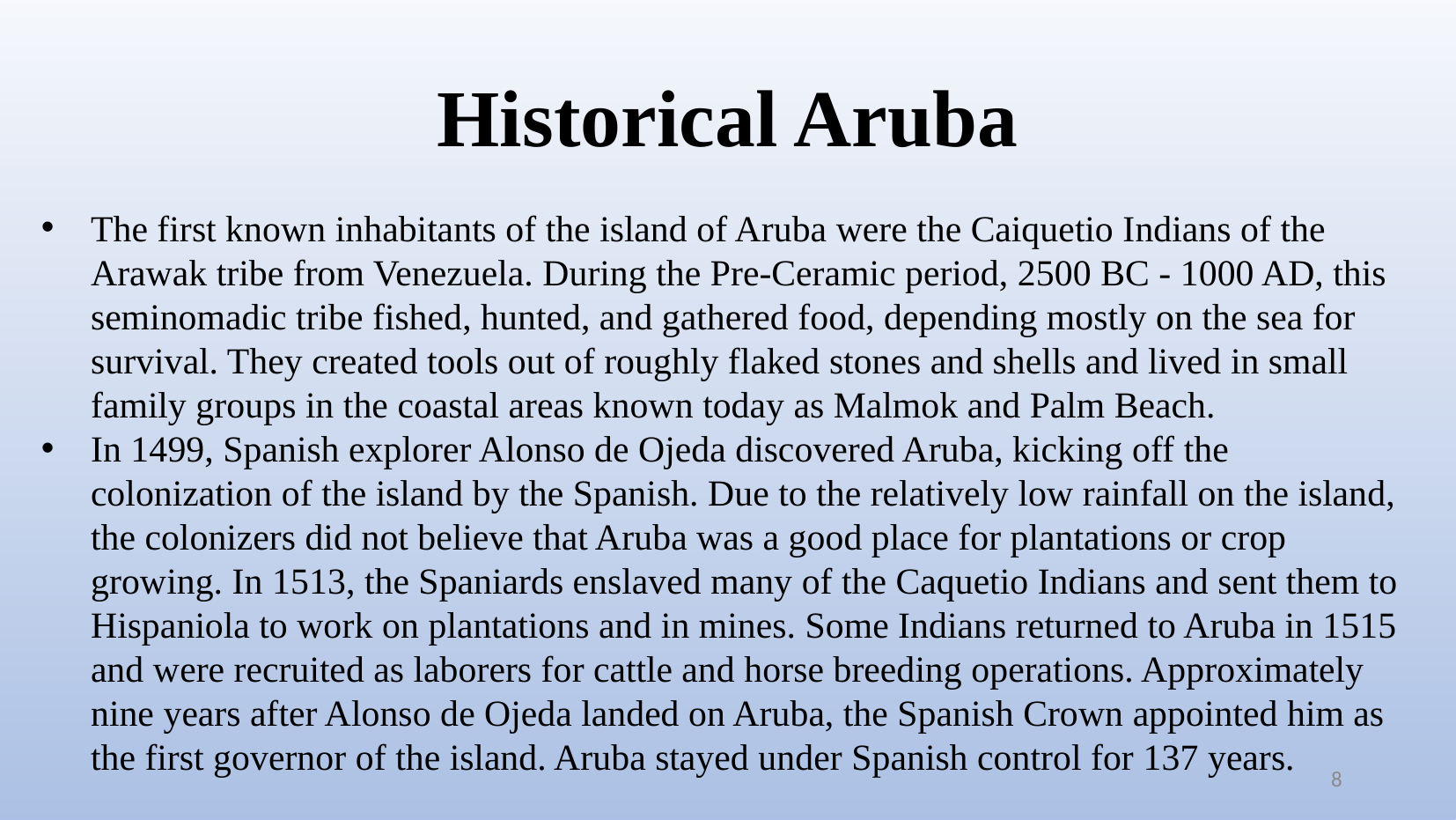

Historical Aruba
The first known inhabitants of the island of Aruba were the Caiquetio Indians of the Arawak tribe from Venezuela. During the Pre-Ceramic period, 2500 BC - 1000 AD, this seminomadic tribe fished, hunted, and gathered food, depending mostly on the sea for survival. They created tools out of roughly flaked stones and shells and lived in small family groups in the coastal areas known today as Malmok and Palm Beach.
In 1499, Spanish explorer Alonso de Ojeda discovered Aruba, kicking off the colonization of the island by the Spanish. Due to the relatively low rainfall on the island, the colonizers did not believe that Aruba was a good place for plantations or crop growing. In 1513, the Spaniards enslaved many of the Caquetio Indians and sent them to Hispaniola to work on plantations and in mines. Some Indians returned to Aruba in 1515 and were recruited as laborers for cattle and horse breeding operations. Approximately nine years after Alonso de Ojeda landed on Aruba, the Spanish Crown appointed him as the first governor of the island. Aruba stayed under Spanish control for 137 years.
8